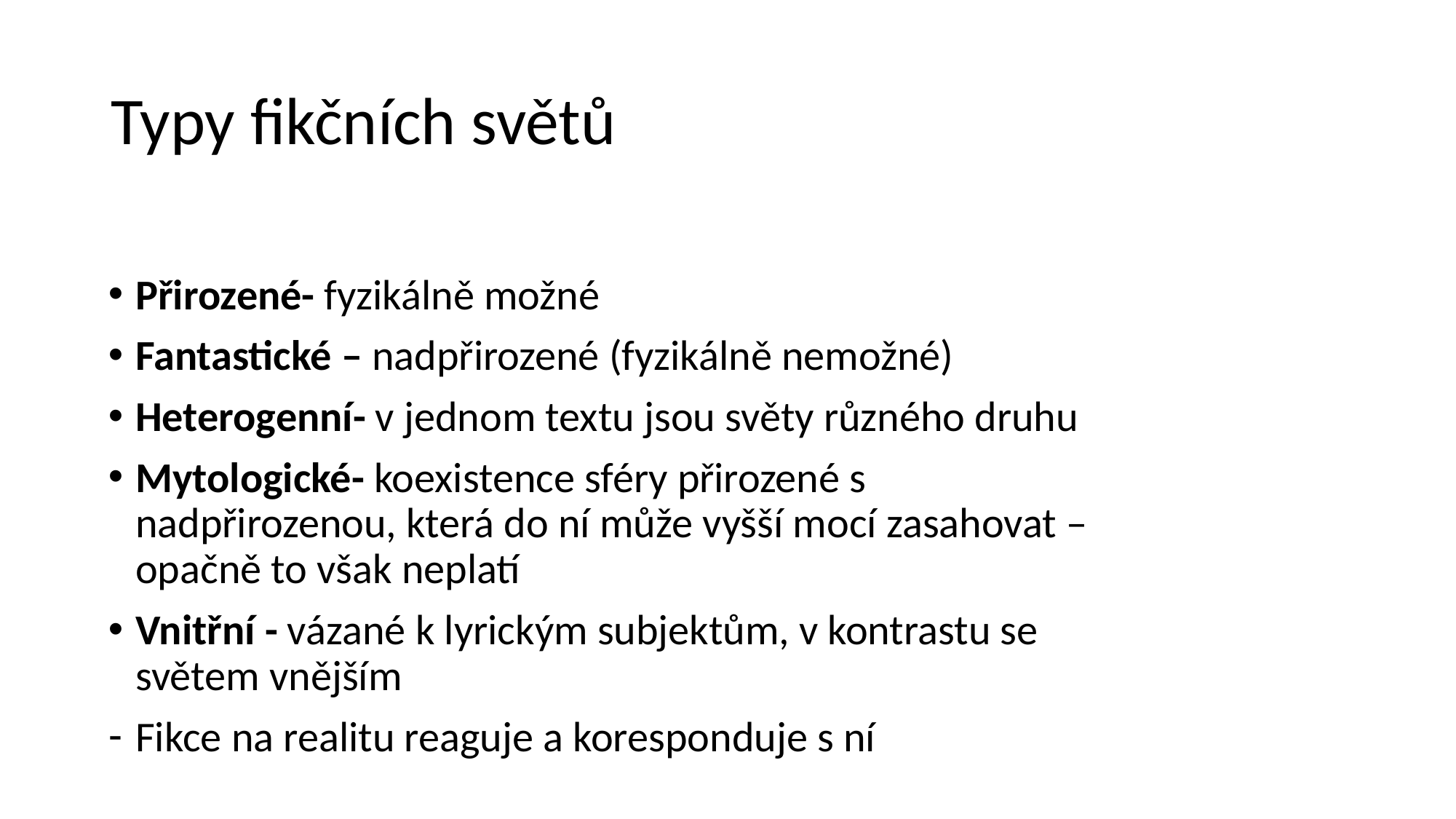

# Typy fikčních světů
Přirozené- fyzikálně možné
Fantastické – nadpřirozené (fyzikálně nemožné)
Heterogenní- v jednom textu jsou světy různého druhu
Mytologické- koexistence sféry přirozené s nadpřirozenou, která do ní může vyšší mocí zasahovat – opačně to však neplatí
Vnitřní - vázané k lyrickým subjektům, v kontrastu se světem vnějším
Fikce na realitu reaguje a koresponduje s ní